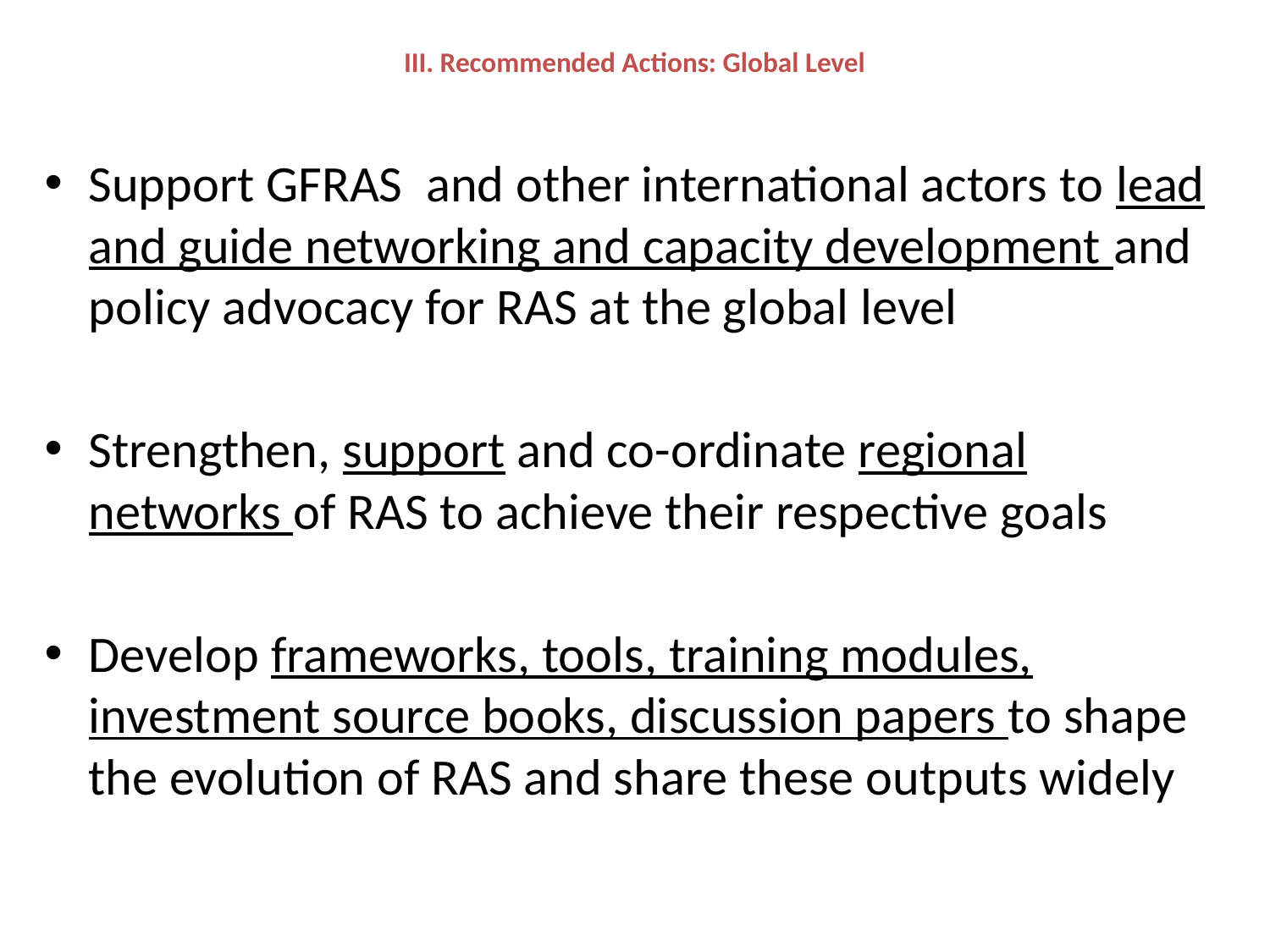

# III. Recommended Actions: Global Level

Support GFRAS  and other international actors to lead and guide networking and capacity development and policy advocacy for RAS at the global level

Strengthen, support and co-ordinate regional networks of RAS to achieve their respective goals

Develop frameworks, tools, training modules, investment source books, discussion papers to shape the evolution of RAS and share these outputs widely